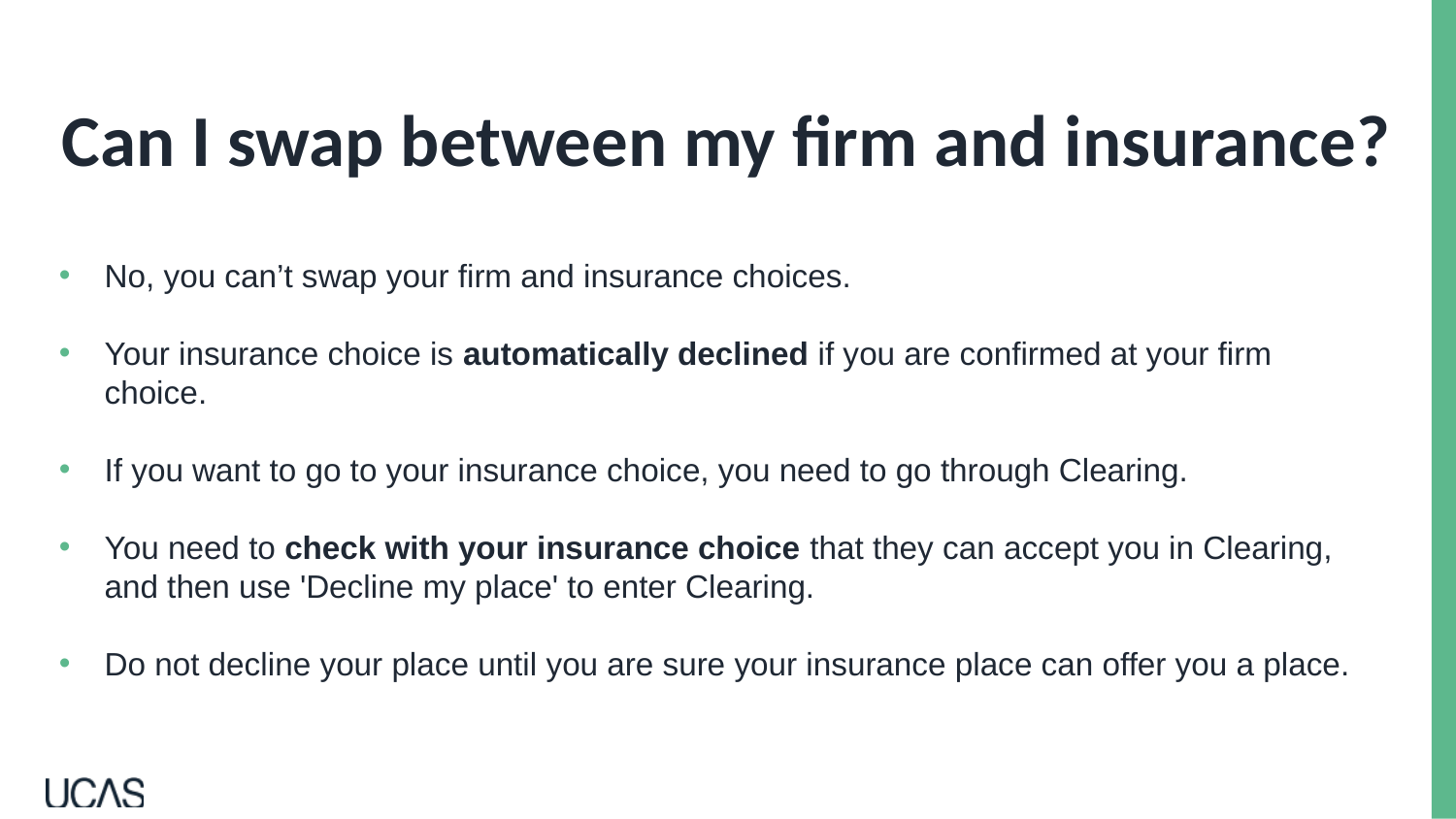

Can I swap between my firm and insurance?
No, you can’t swap your firm and insurance choices.

Your insurance choice is automatically declined if you are confirmed at your firm choice.

If you want to go to your insurance choice, you need to go through Clearing.

You need to check with your insurance choice that they can accept you in Clearing, and then use 'Decline my place' to enter Clearing.

Do not decline your place until you are sure your insurance place can offer you a place.